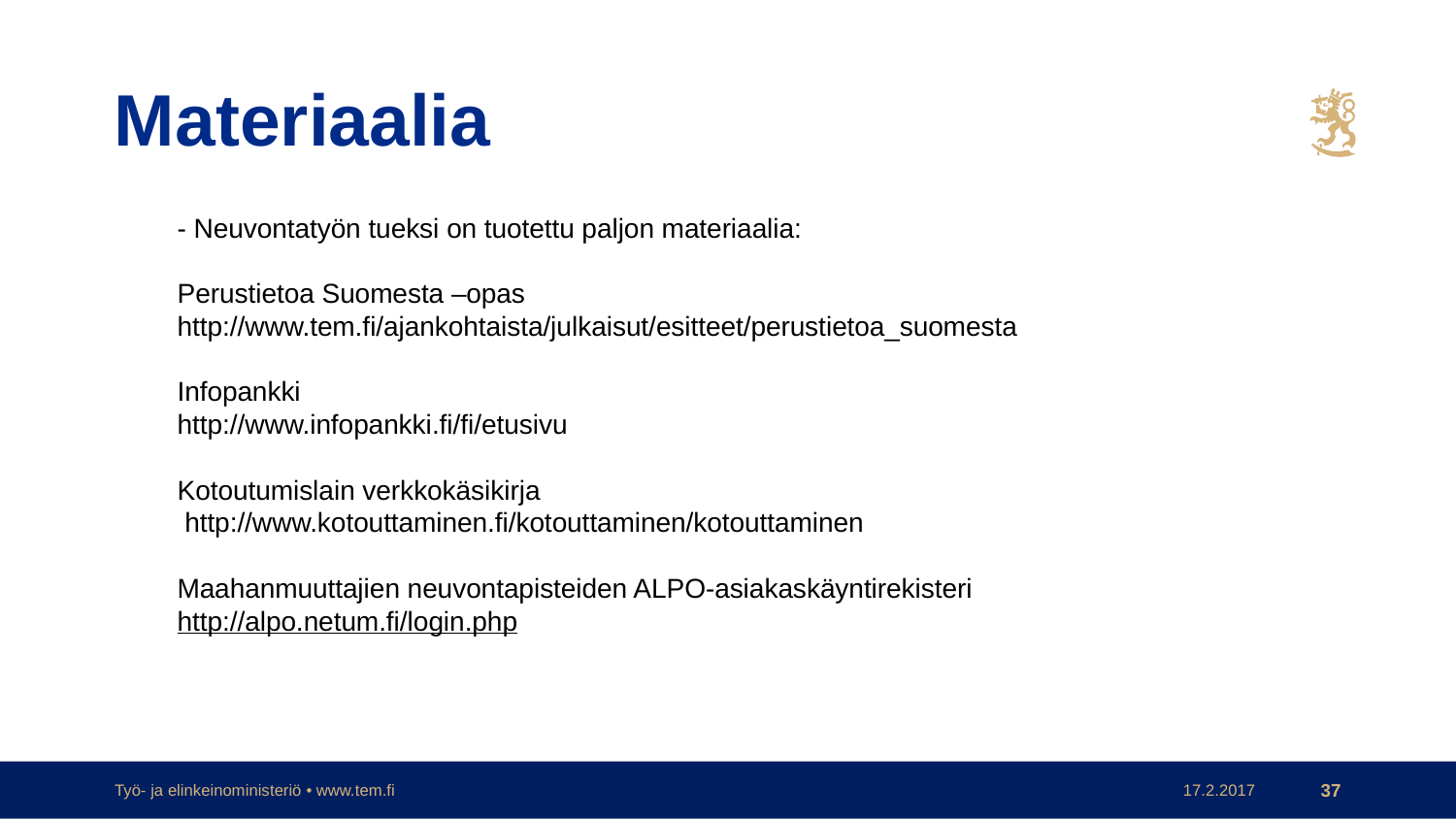

Materiaalia
- Neuvontatyön tueksi on tuotettu paljon materiaalia:

Perustietoa Suomesta –opas http://www.tem.fi/ajankohtaista/julkaisut/esitteet/perustietoa_suomesta

Infopankki
http://www.infopankki.fi/fi/etusivu

Kotoutumislain verkkokäsikirja
 http://www.kotouttaminen.fi/kotouttaminen/kotouttaminen

Maahanmuuttajien neuvontapisteiden ALPO-asiakaskäyntirekisteri
http://alpo.netum.fi/login.php
Työ- ja elinkeinoministeriö • www.tem.fi
17.2.2017
37